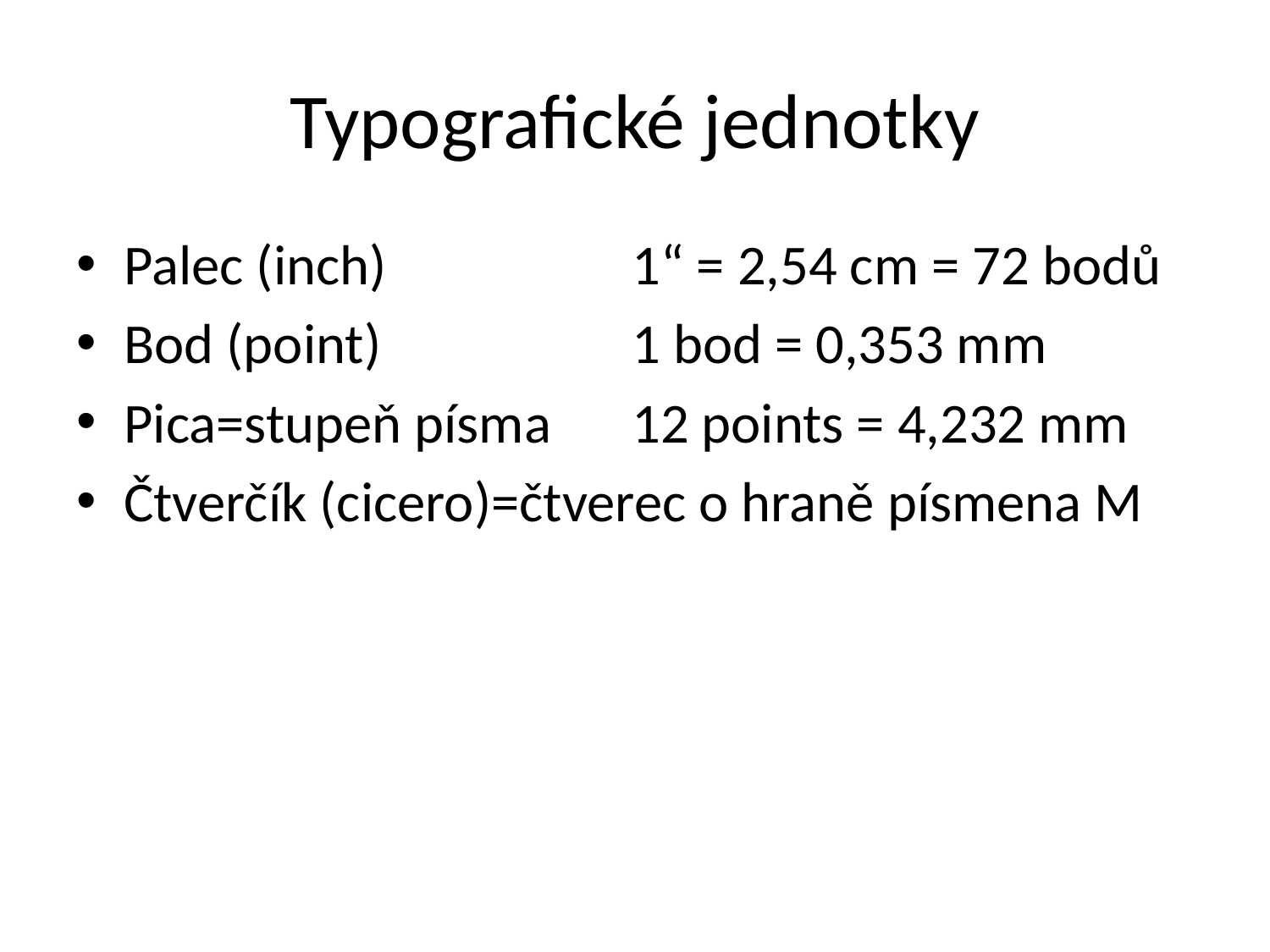

# Typografické jednotky
Palec (inch)		1“ = 2,54 cm = 72 bodů
Bod (point)		1 bod = 0,353 mm
Pica=stupeň písma	12 points = 4,232 mm
Čtverčík (cicero)=čtverec o hraně písmena M